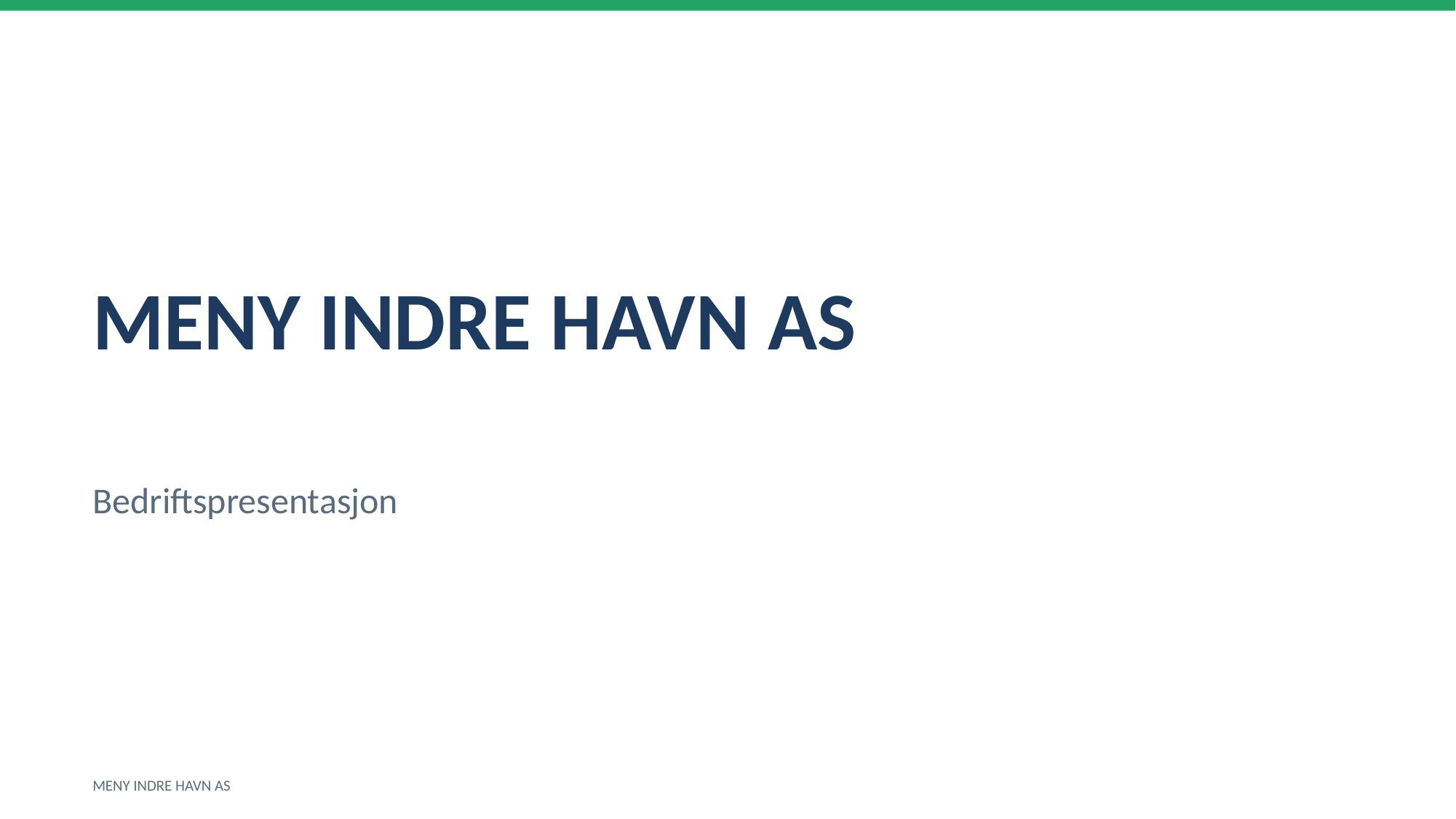

MENY INDRE HAVN AS
Bedriftspresentasjon
MENY INDRE HAVN AS